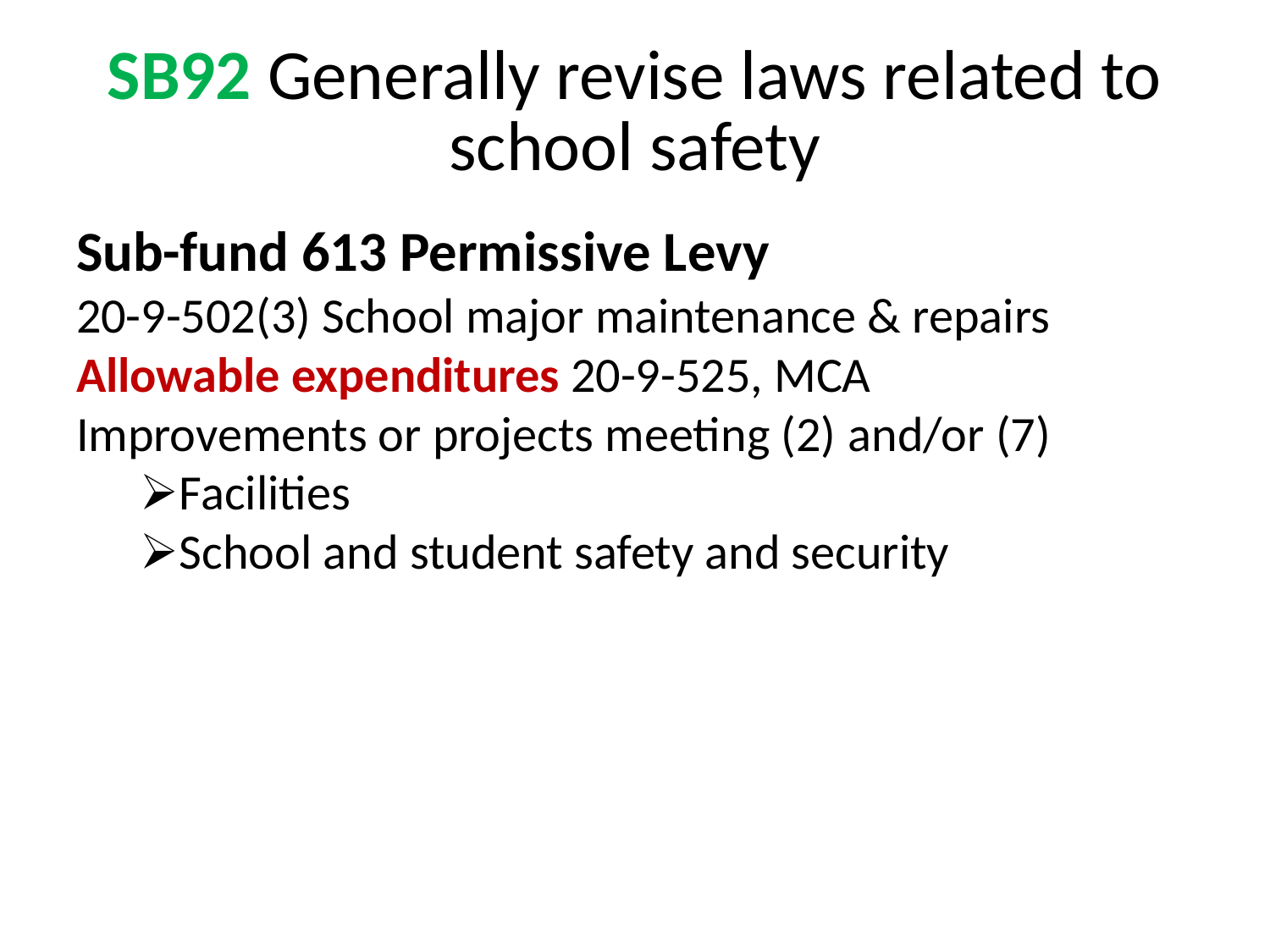

# SB92 Generally revise laws related to school safety
Sub-fund 613 Permissive Levy
20-9-502(3) School major maintenance & repairs
Allowable expenditures 20-9-525, MCA
Improvements or projects meeting (2) and/or (7)
Facilities
School and student safety and security